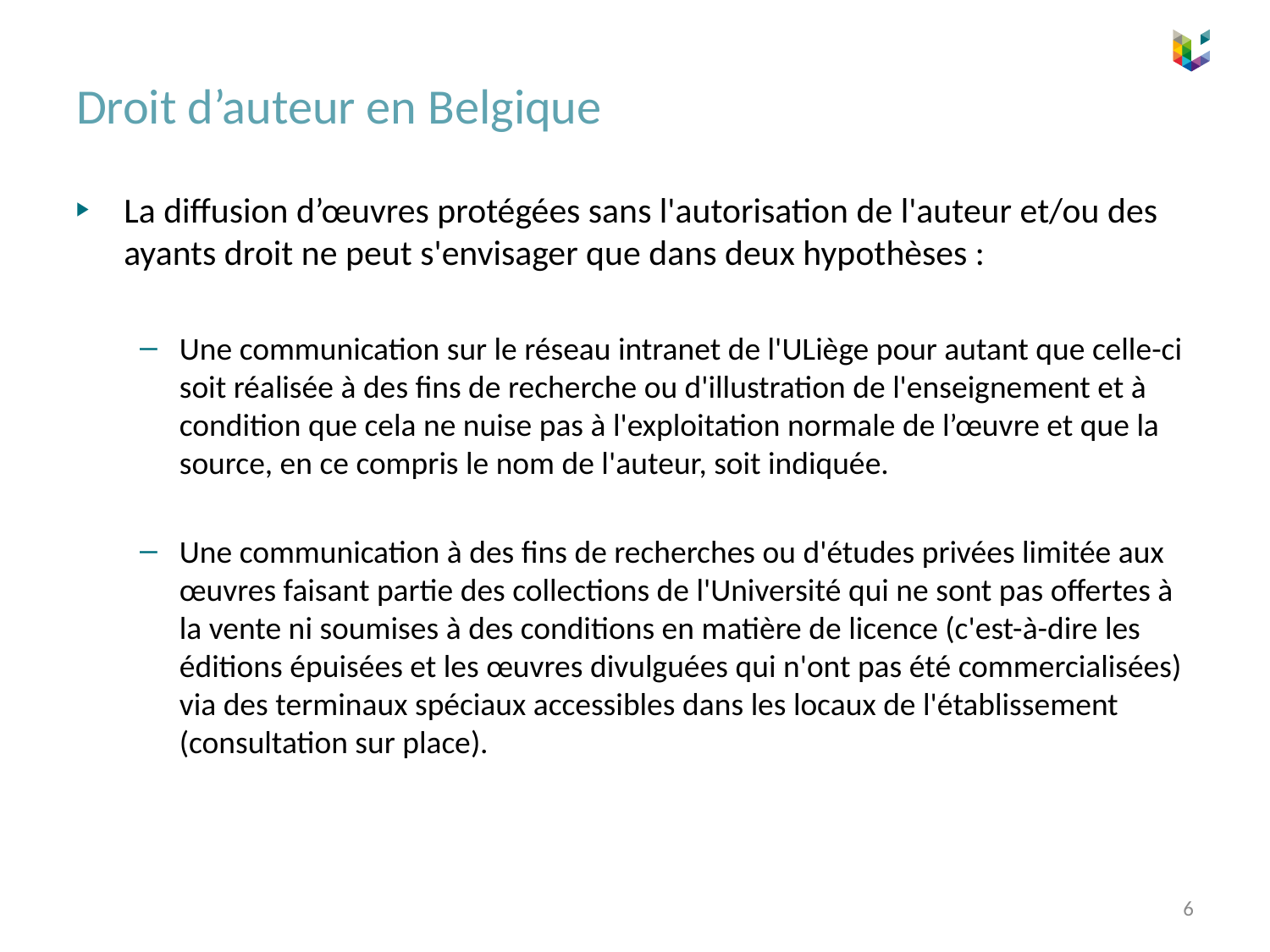

# Droit d’auteur en Belgique
La diffusion d’œuvres protégées sans l'autorisation de l'auteur et/ou des ayants droit ne peut s'envisager que dans deux hypothèses :

Une communication sur le réseau intranet de l'ULiège pour autant que celle-ci soit réalisée à des fins de recherche ou d'illustration de l'enseignement et à condition que cela ne nuise pas à l'exploitation normale de l’œuvre et que la source, en ce compris le nom de l'auteur, soit indiquée.

Une communication à des fins de recherches ou d'études privées limitée aux œuvres faisant partie des collections de l'Université qui ne sont pas offertes à la vente ni soumises à des conditions en matière de licence (c'est-à-dire les éditions épuisées et les œuvres divulguées qui n'ont pas été commercialisées) via des terminaux spéciaux accessibles dans les locaux de l'établissement (consultation sur place).

6